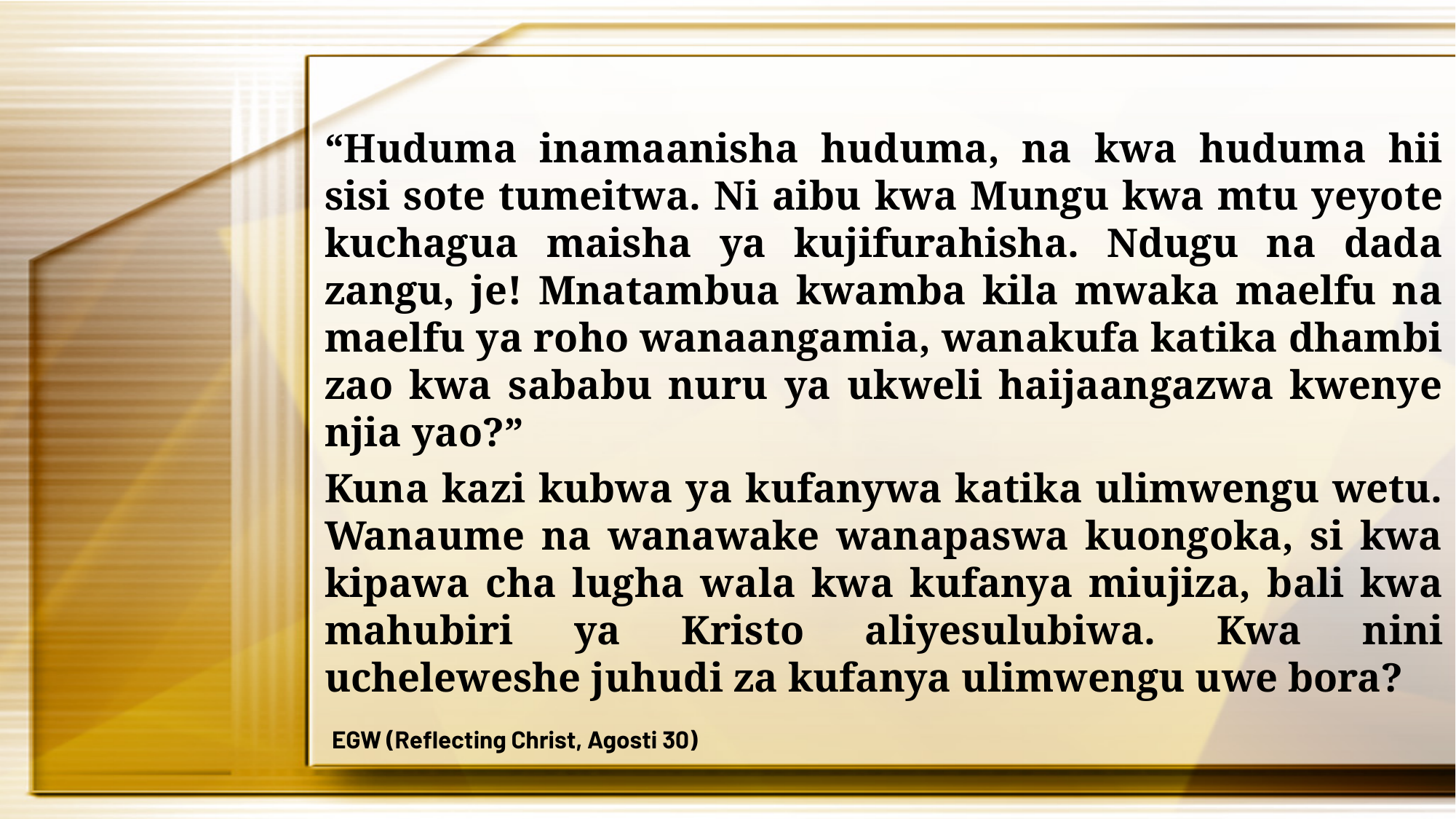

“Huduma inamaanisha huduma, na kwa huduma hii sisi sote tumeitwa. Ni aibu kwa Mungu kwa mtu yeyote kuchagua maisha ya kujifurahisha. Ndugu na dada zangu, je! Mnatambua kwamba kila mwaka maelfu na maelfu ya roho wanaangamia, wanakufa katika dhambi zao kwa sababu nuru ya ukweli haijaangazwa kwenye njia yao?”
Kuna kazi kubwa ya kufanywa katika ulimwengu wetu. Wanaume na wanawake wanapaswa kuongoka, si kwa kipawa cha lugha wala kwa kufanya miujiza, bali kwa mahubiri ya Kristo aliyesulubiwa. Kwa nini ucheleweshe juhudi za kufanya ulimwengu uwe bora?
EGW (Reflecting Christ, Agosti 30)